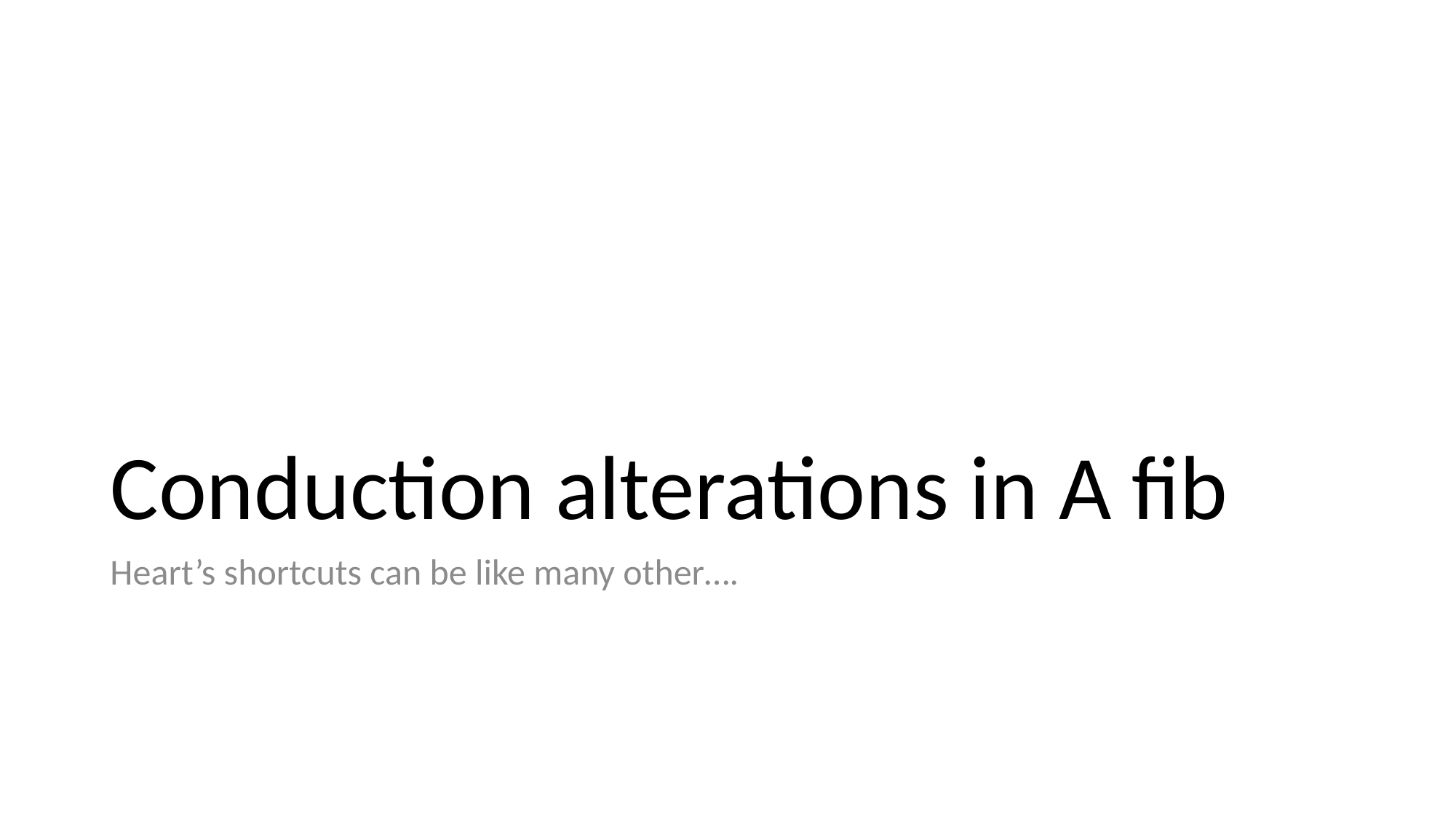

# Conduction alterations in A fib
Heart’s shortcuts can be like many other….